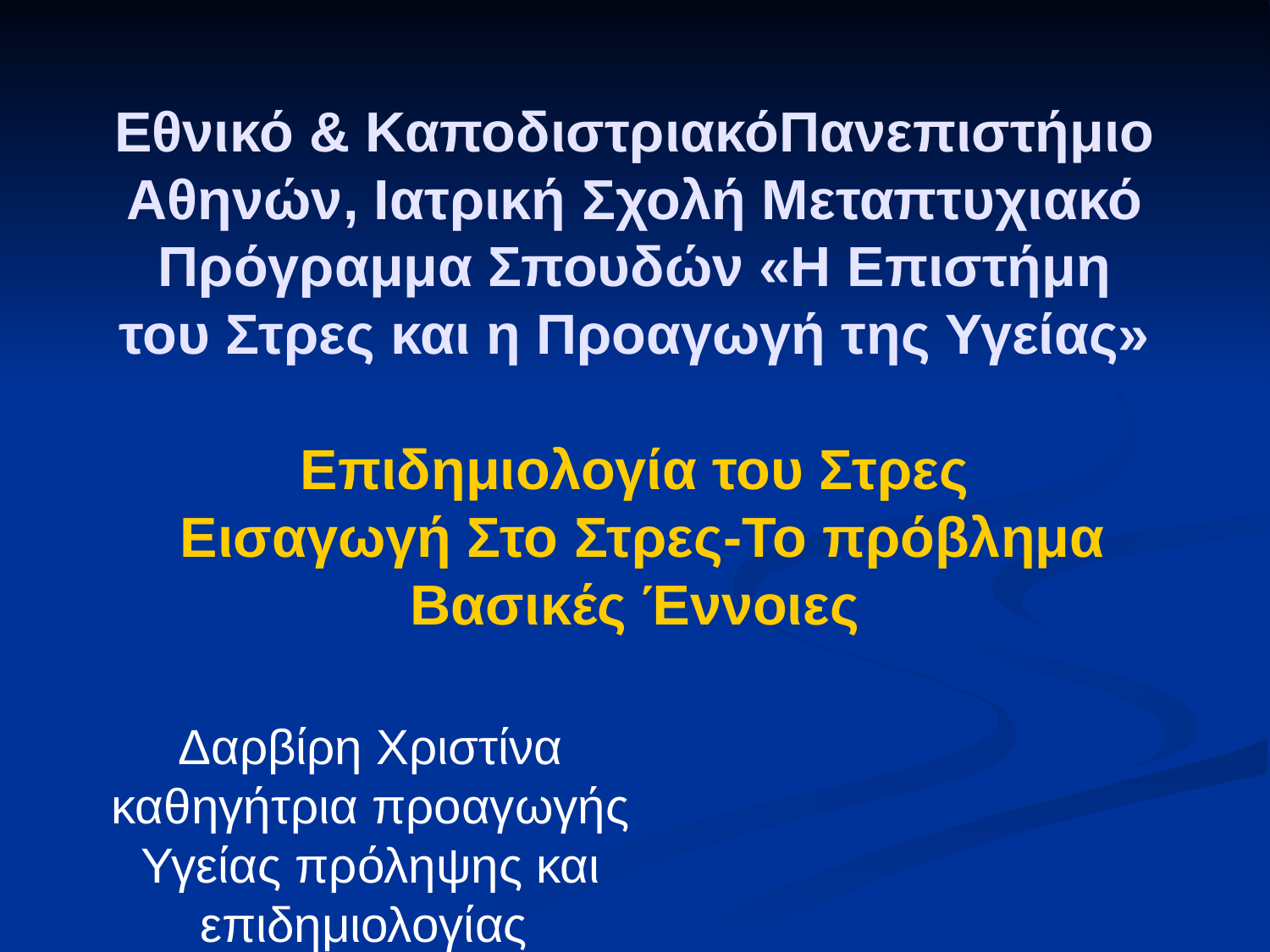

# Εθνικό & ΚαποδιστριακόΠανεπιστήμιο Αθηνών, Ιατρική Σχολή Μεταπτυχιακό Πρόγραμμα Σπουδών «Η Επιστήμη του Στρες και η Προαγωγή της Υγείας» Επιδημιολογία του Στρες Εισαγωγή Στο Στρες-Το πρόβλημα Βασικές Έννοιες
Δαρβίρη Χριστίνα καθηγήτρια προαγωγής Υγείας πρόληψης και επιδημιολογίας